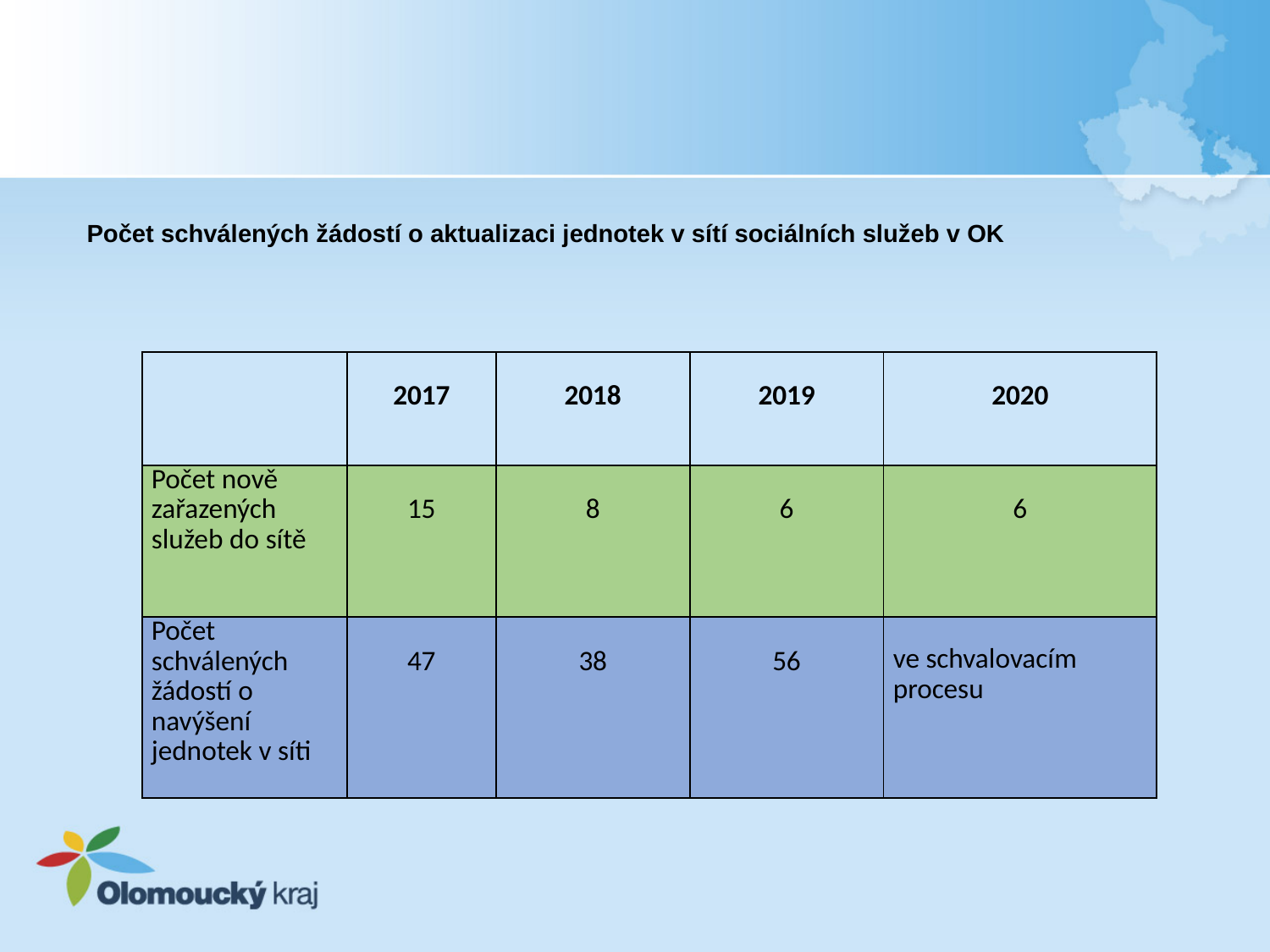

# Počet schválených žádostí o aktualizaci jednotek v sítí sociálních služeb v OK
|  | 2017 | 2018 | 2019 | 2020 |
| --- | --- | --- | --- | --- |
| Počet nově zařazených služeb do sítě | 15 | 8 | 6 | 6 |
| Počet schválených žádostí o navýšení jednotek v síti | 47 | 38 | 56 | ve schvalovacím procesu |